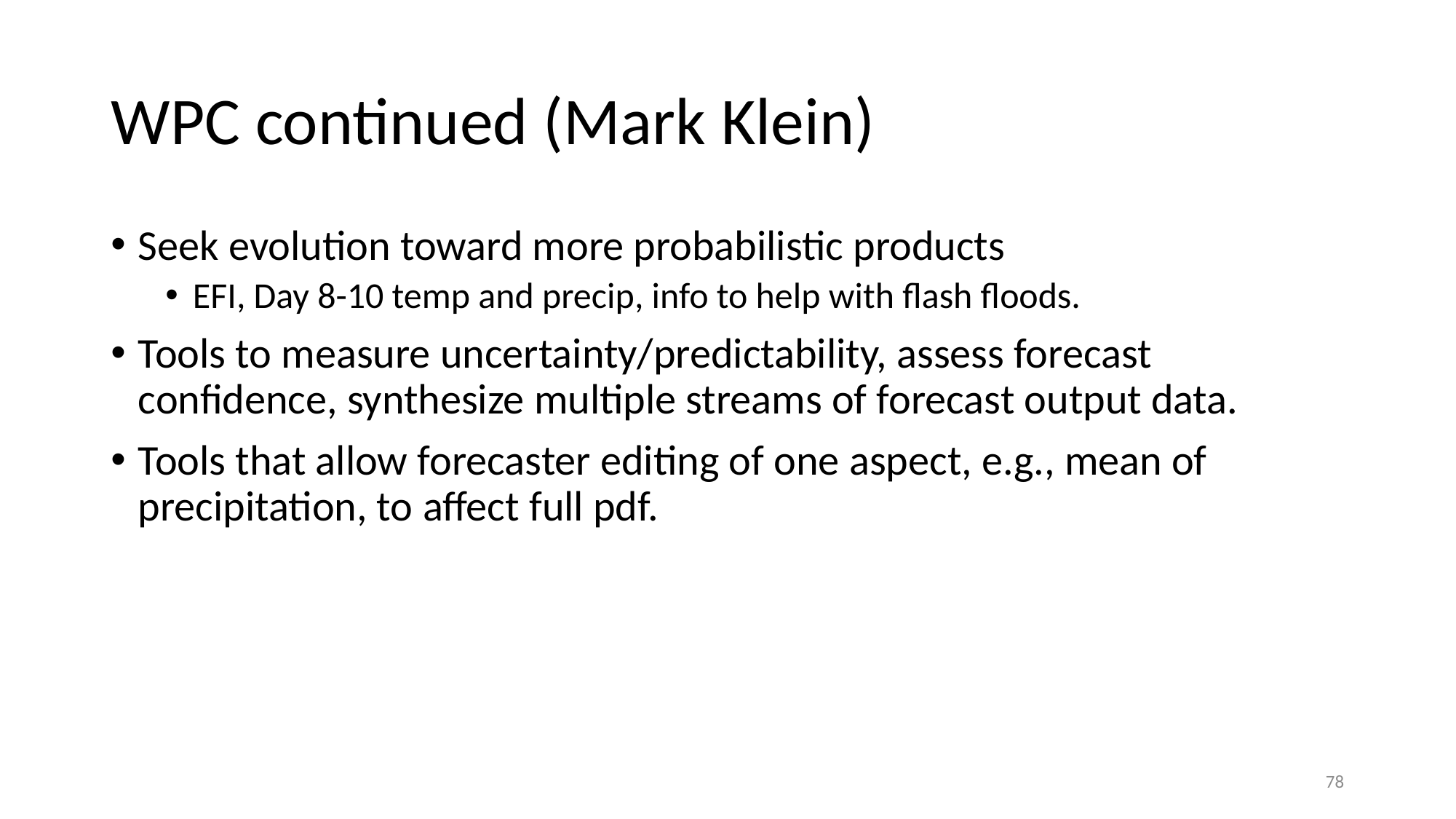

# WPC continued (Mark Klein)
Seek evolution toward more probabilistic products
EFI, Day 8-10 temp and precip, info to help with flash floods.
Tools to measure uncertainty/predictability, assess forecast confidence, synthesize multiple streams of forecast output data.
Tools that allow forecaster editing of one aspect, e.g., mean of precipitation, to affect full pdf.
78